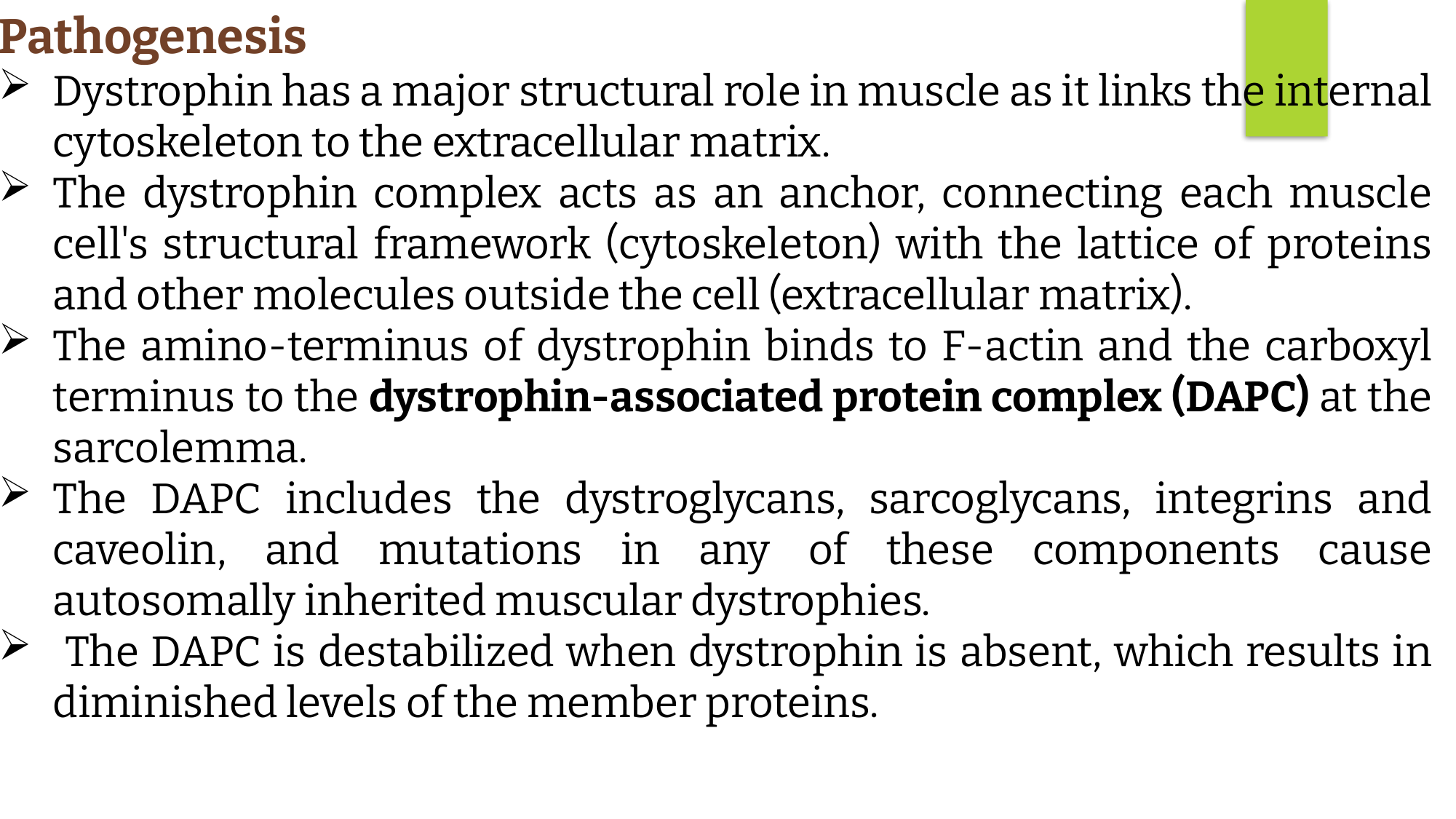

Pathogenesis
Dystrophin has a major structural role in muscle as it links the internal cytoskeleton to the extracellular matrix.
The dystrophin complex acts as an anchor, connecting each muscle cell's structural framework (cytoskeleton) with the lattice of proteins and other molecules outside the cell (extracellular matrix).
The amino-terminus of dystrophin binds to F-actin and the carboxyl terminus to the dystrophin-associated protein complex (DAPC) at the sarcolemma.
The DAPC includes the dystroglycans, sarcoglycans, integrins and caveolin, and mutations in any of these components cause autosomally inherited muscular dystrophies.
 The DAPC is destabilized when dystrophin is absent, which results in diminished levels of the member proteins.